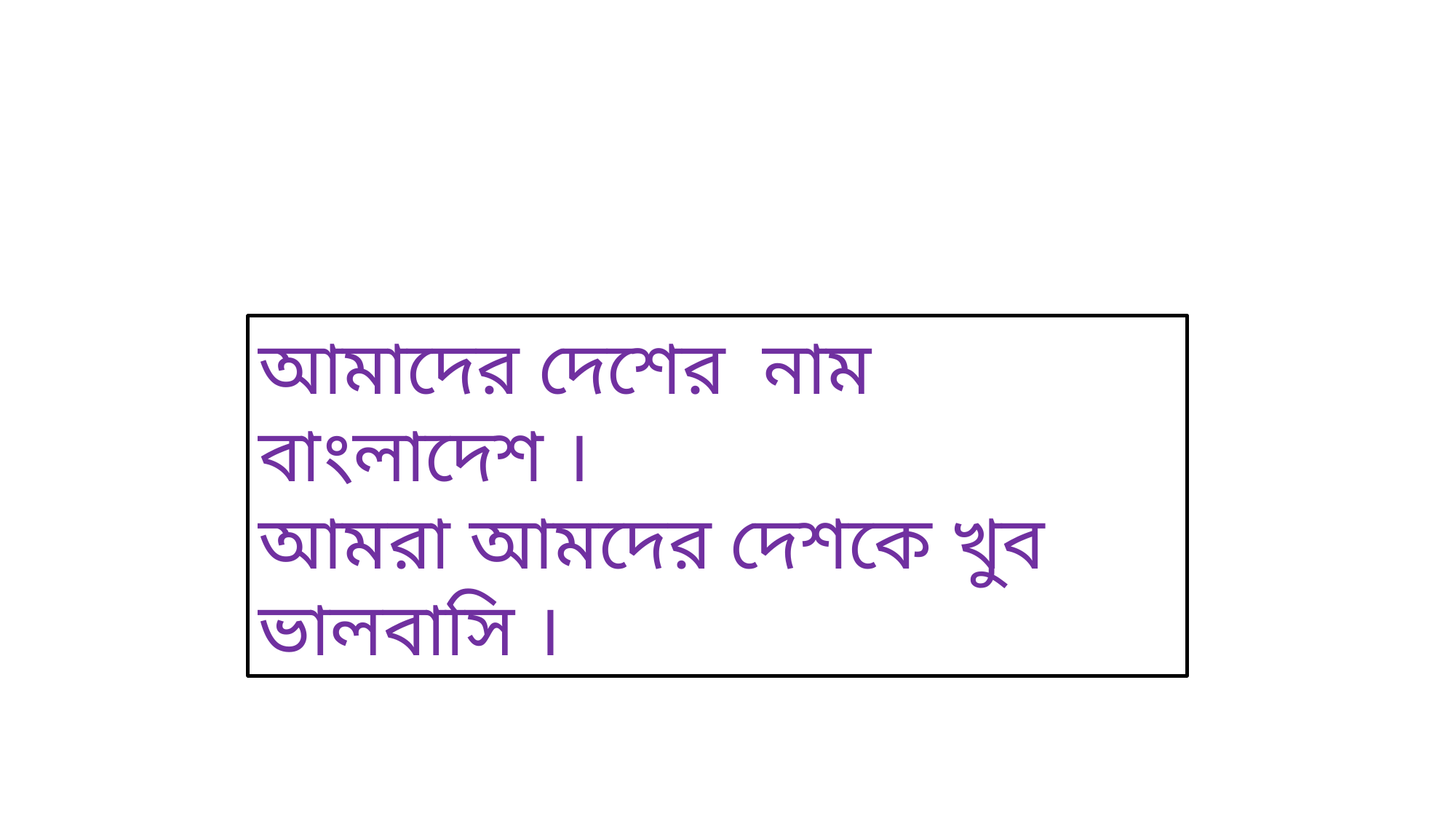

আমাদের দেশের  নাম  বাংলাদেশ ।
আমরা আমদের দেশকে খুব ভালবাসি ।